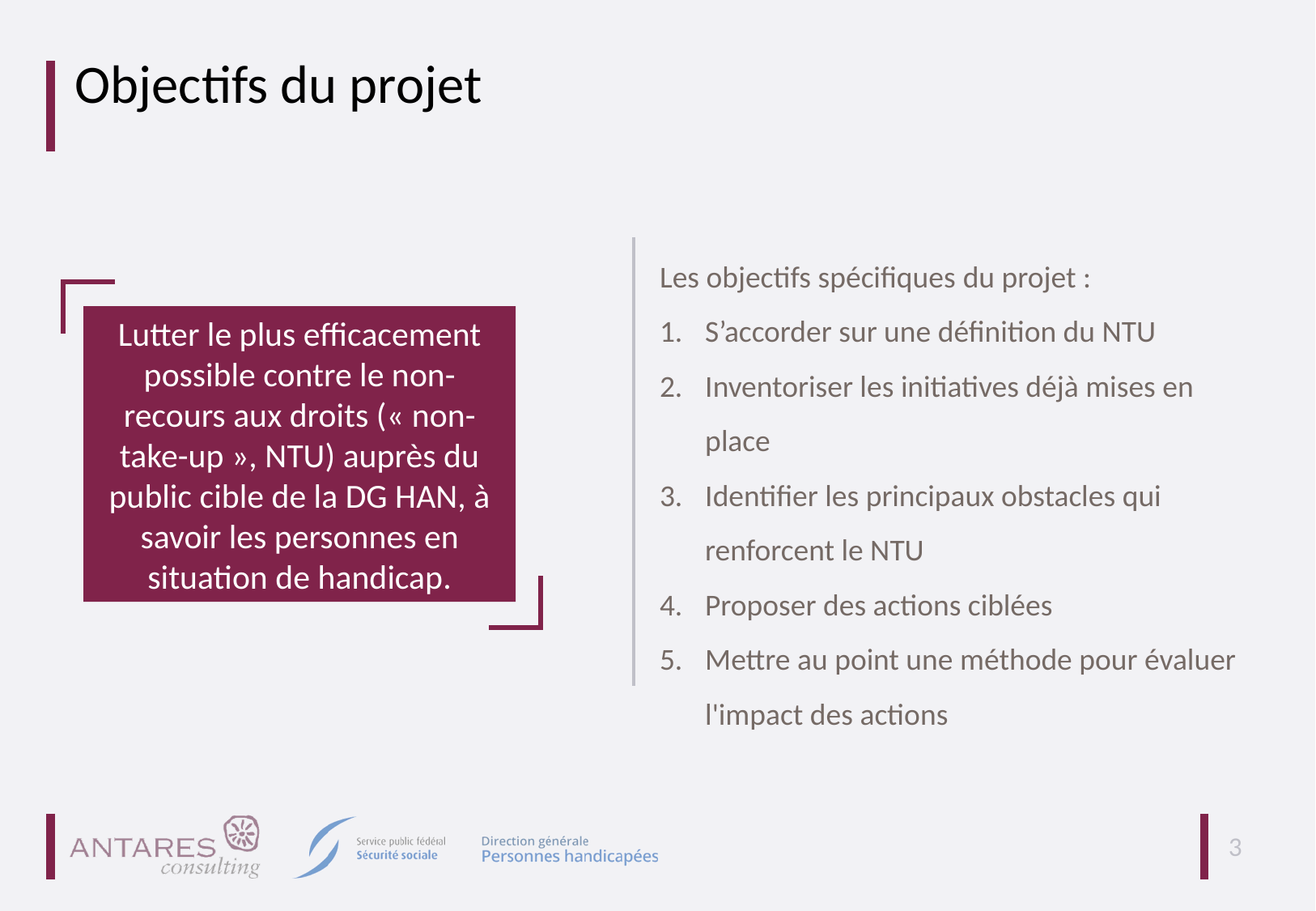

# Objectifs du projet
Les objectifs spécifiques du projet :
S’accorder sur une définition du NTU
Inventoriser les initiatives déjà mises en place
Identifier les principaux obstacles qui renforcent le NTU
Proposer des actions ciblées
Mettre au point une méthode pour évaluer l'impact des actions
Lutter le plus efficacement possible contre le non-recours aux droits (« non-take-up », NTU) auprès du public cible de la DG HAN, à savoir les personnes en situation de handicap.
3